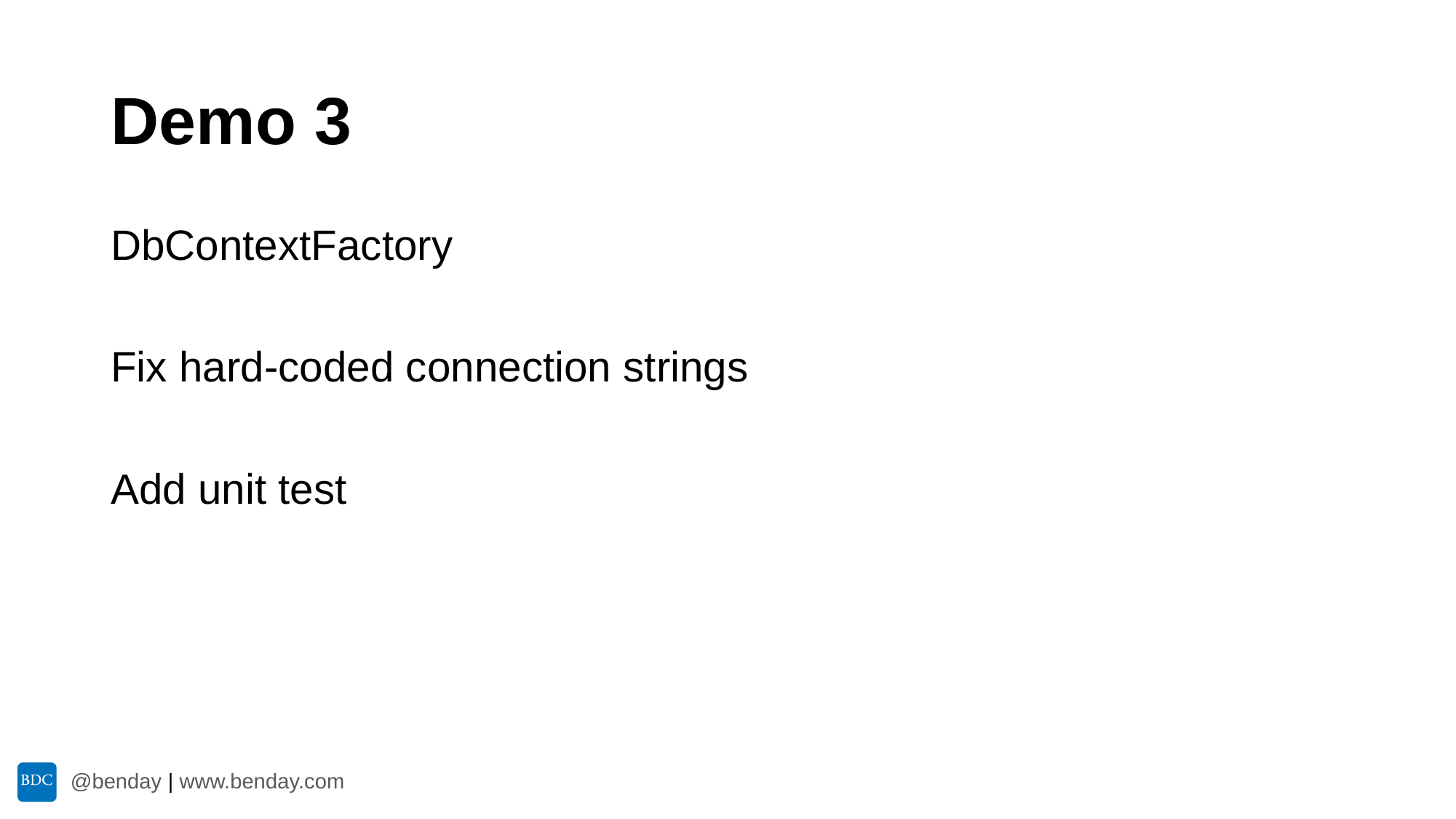

# Demo 3
DbContextFactory

Fix hard-coded connection strings

Add unit test